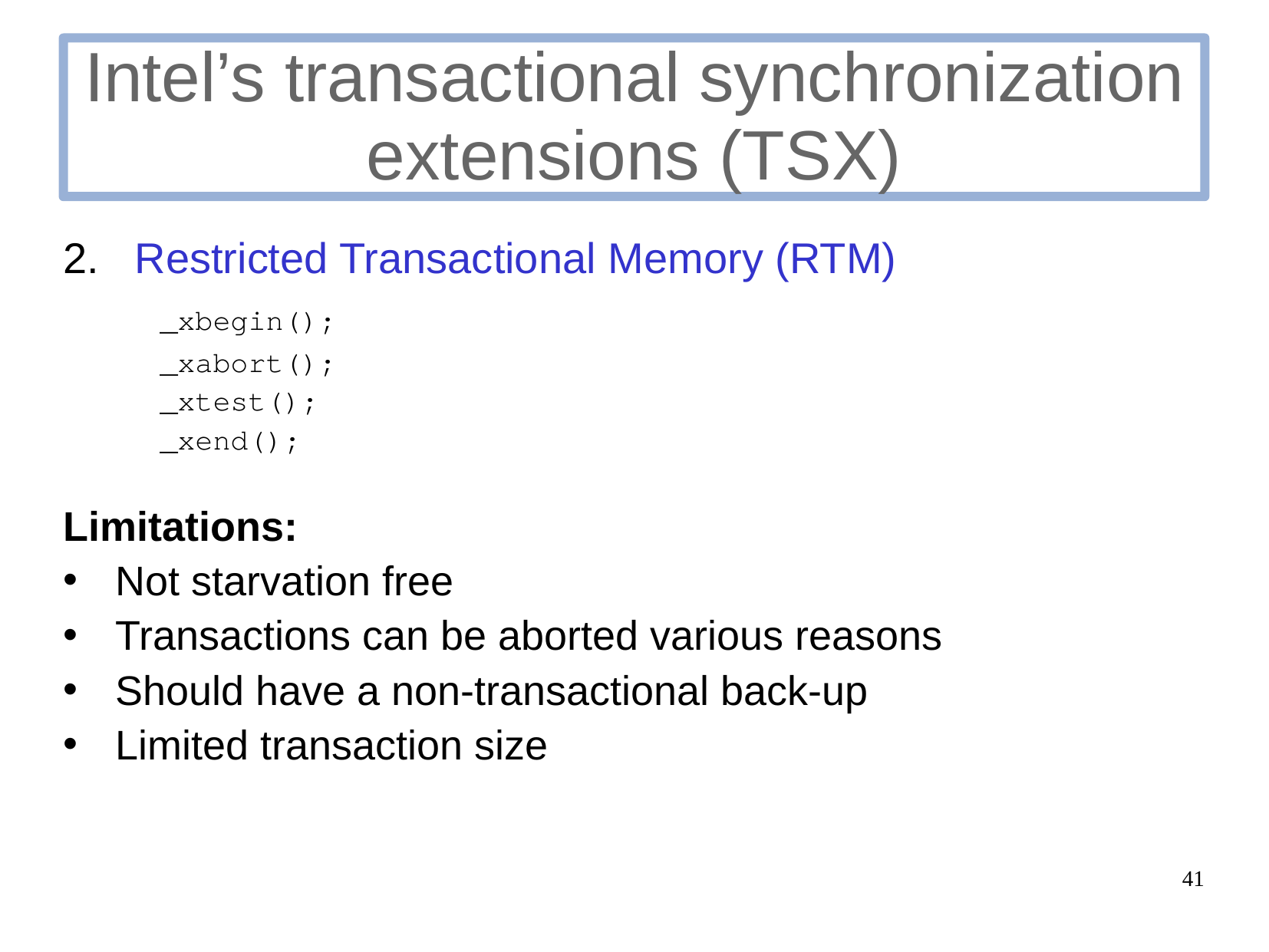

# Intel’s transactional synchronization extensions (TSX)
2.   Restricted Transactional Memory (RTM)
	_xbegin();
	_xabort();
	_xtest();
	_xend();

Limitations:
Not starvation free
Transactions can be aborted various reasons
Should have a non-transactional back-up
Limited transaction size

41